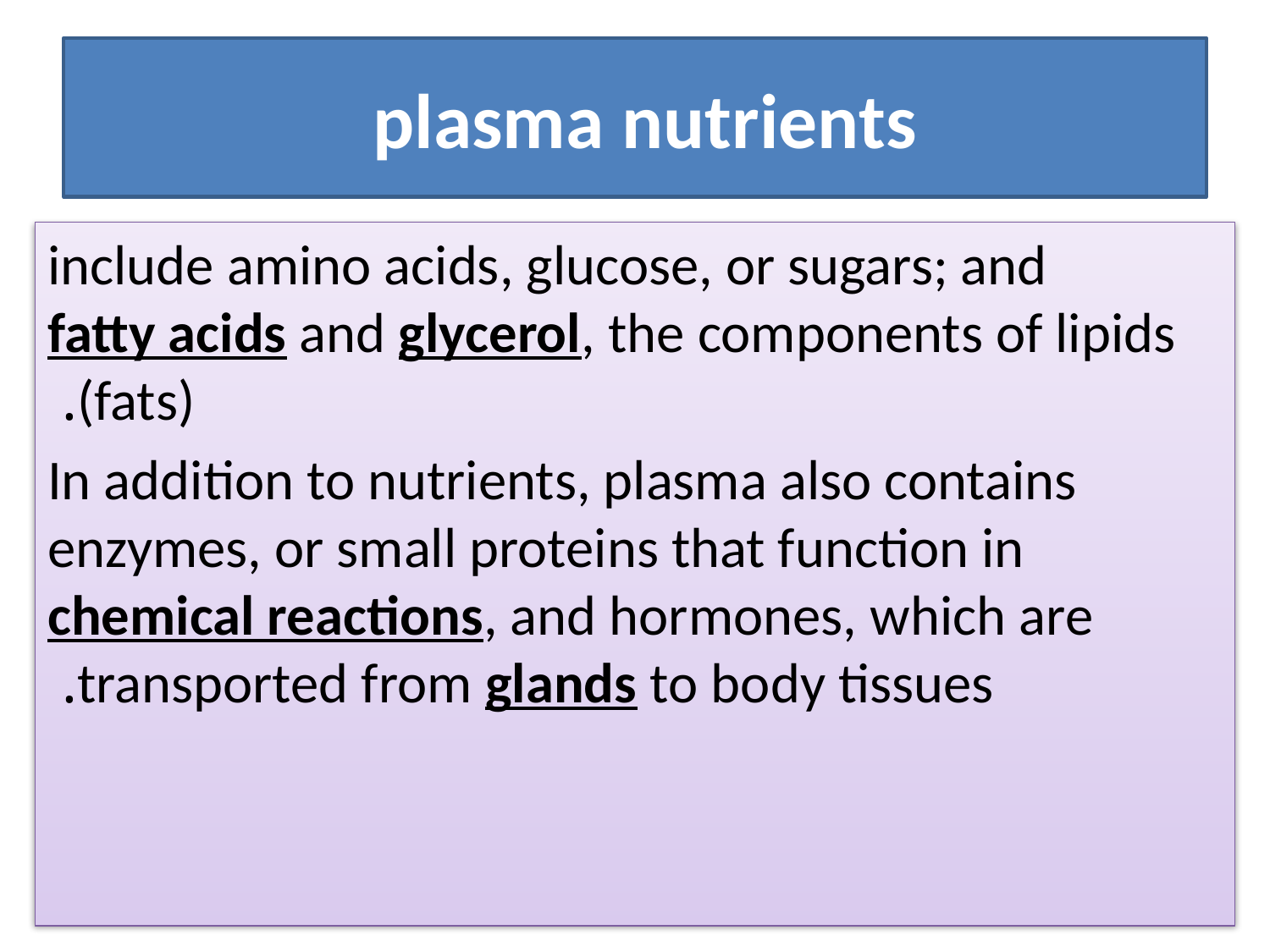

# plasma nutrients
include amino acids, glucose, or sugars; and fatty acids and glycerol, the components of lipids (fats).
In addition to nutrients, plasma also contains enzymes, or small proteins that function in chemical reactions, and hormones, which are transported from glands to body tissues.